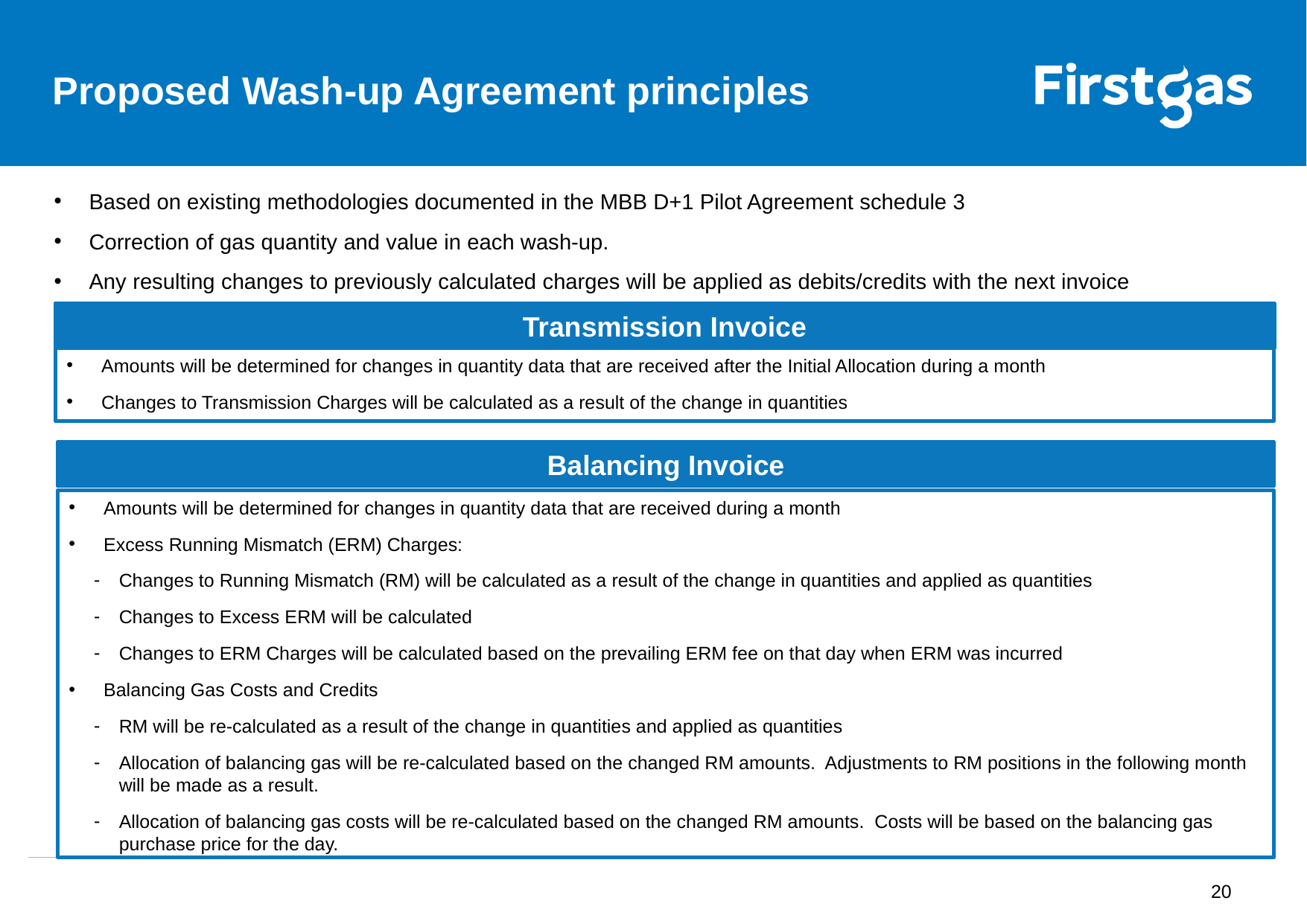

# Proposed Wash-up Agreement principles
Based on existing methodologies documented in the MBB D+1 Pilot Agreement schedule 3
Correction of gas quantity and value in each wash-up.
Any resulting changes to previously calculated charges will be applied as debits/credits with the next invoice

Transmission Invoice
Amounts will be determined for changes in quantity data that are received after the Initial Allocation during a month
Changes to Transmission Charges will be calculated as a result of the change in quantities
Balancing Invoice
Amounts will be determined for changes in quantity data that are received during a month
Excess Running Mismatch (ERM) Charges:
Changes to Running Mismatch (RM) will be calculated as a result of the change in quantities and applied as quantities
Changes to Excess ERM will be calculated
Changes to ERM Charges will be calculated based on the prevailing ERM fee on that day when ERM was incurred
Balancing Gas Costs and Credits
RM will be re-calculated as a result of the change in quantities and applied as quantities
Allocation of balancing gas will be re-calculated based on the changed RM amounts.  Adjustments to RM positions in the following month will be made as a result.
Allocation of balancing gas costs will be re-calculated based on the changed RM amounts.  Costs will be based on the balancing gas purchase price for the day.